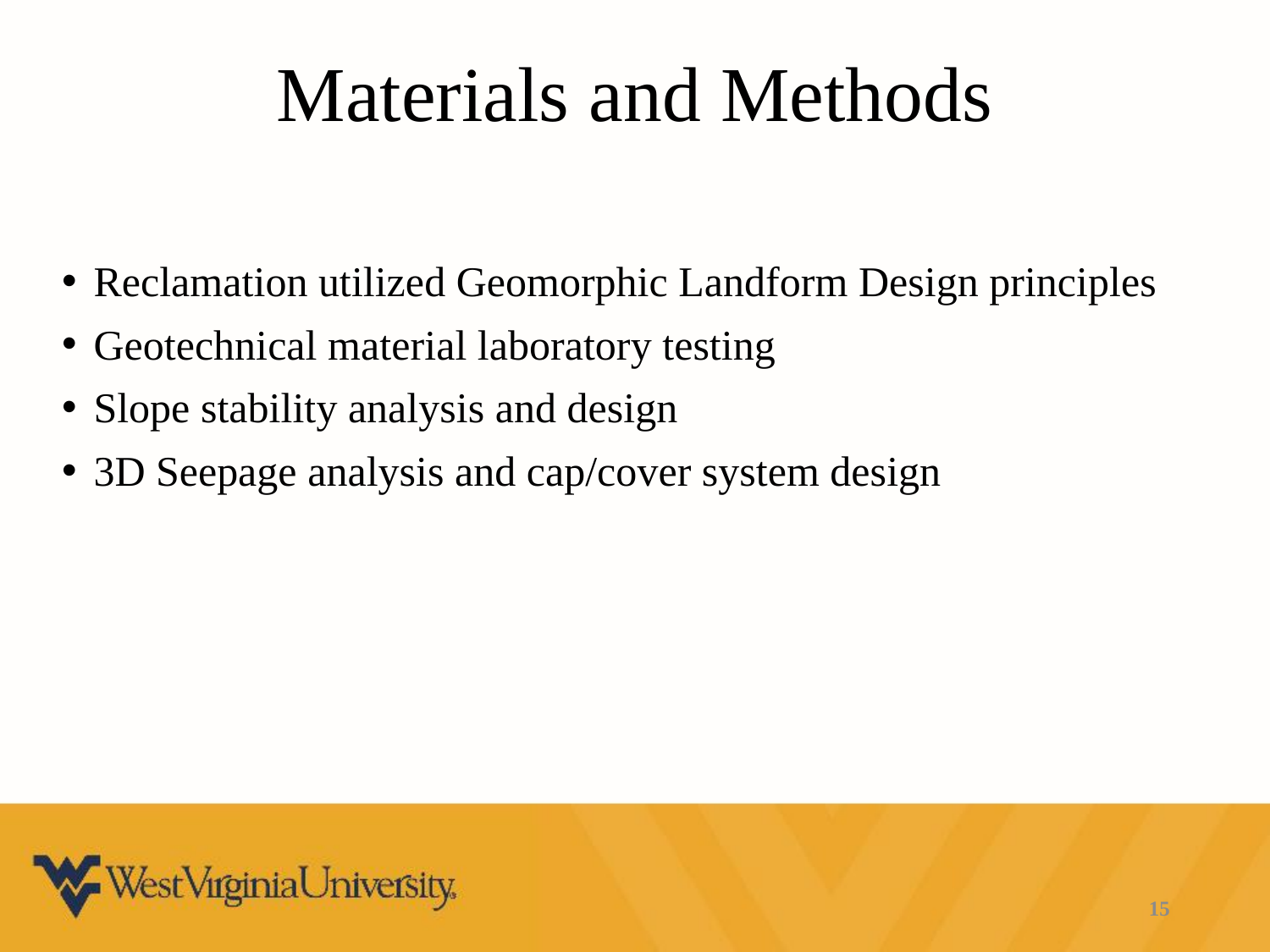

# Materials and Methods
Reclamation utilized Geomorphic Landform Design principles
Geotechnical material laboratory testing
Slope stability analysis and design
3D Seepage analysis and cap/cover system design

15